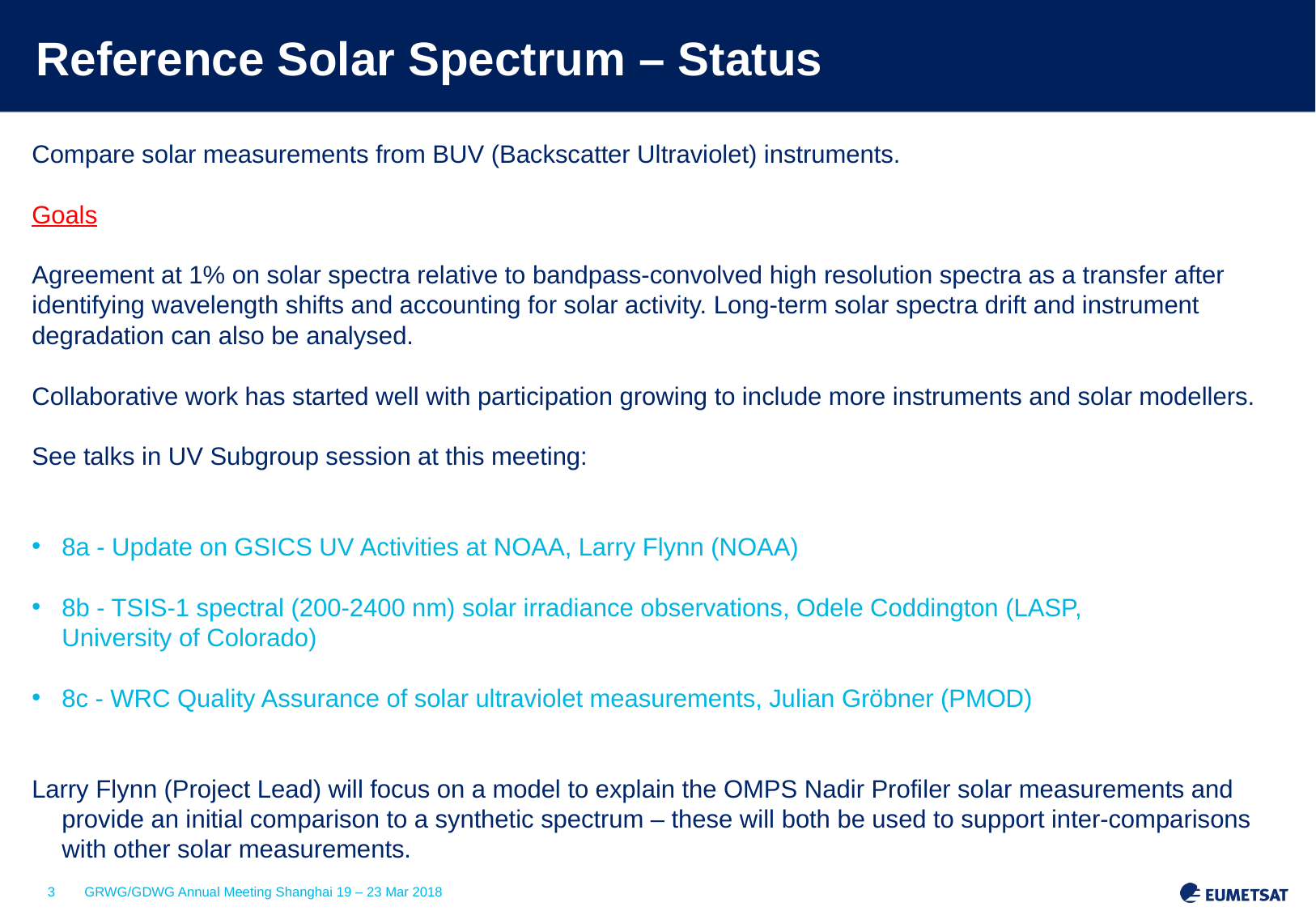

# Reference Solar Spectrum – Status
Compare solar measurements from BUV (Backscatter Ultraviolet) instruments.

Goals

Agreement at 1% on solar spectra relative to bandpass-convolved high resolution spectra as a transfer after identifying wavelength shifts and accounting for solar activity. Long-term solar spectra drift and instrument degradation can also be analysed.

Collaborative work has started well with participation growing to include more instruments and solar modellers.

See talks in UV Subgroup session at this meeting:

8a - Update on GSICS UV Activities at NOAA, Larry Flynn (NOAA)

8b - TSIS-1 spectral (200-2400 nm) solar irradiance observations, Odele Coddington (LASP, 	University of Colorado)

8c - WRC Quality Assurance of solar ultraviolet measurements, Julian Gröbner (PMOD)

Larry Flynn (Project Lead) will focus on a model to explain the OMPS Nadir Profiler solar measurements and provide an initial comparison to a synthetic spectrum – these will both be used to support inter-comparisons with other solar measurements.